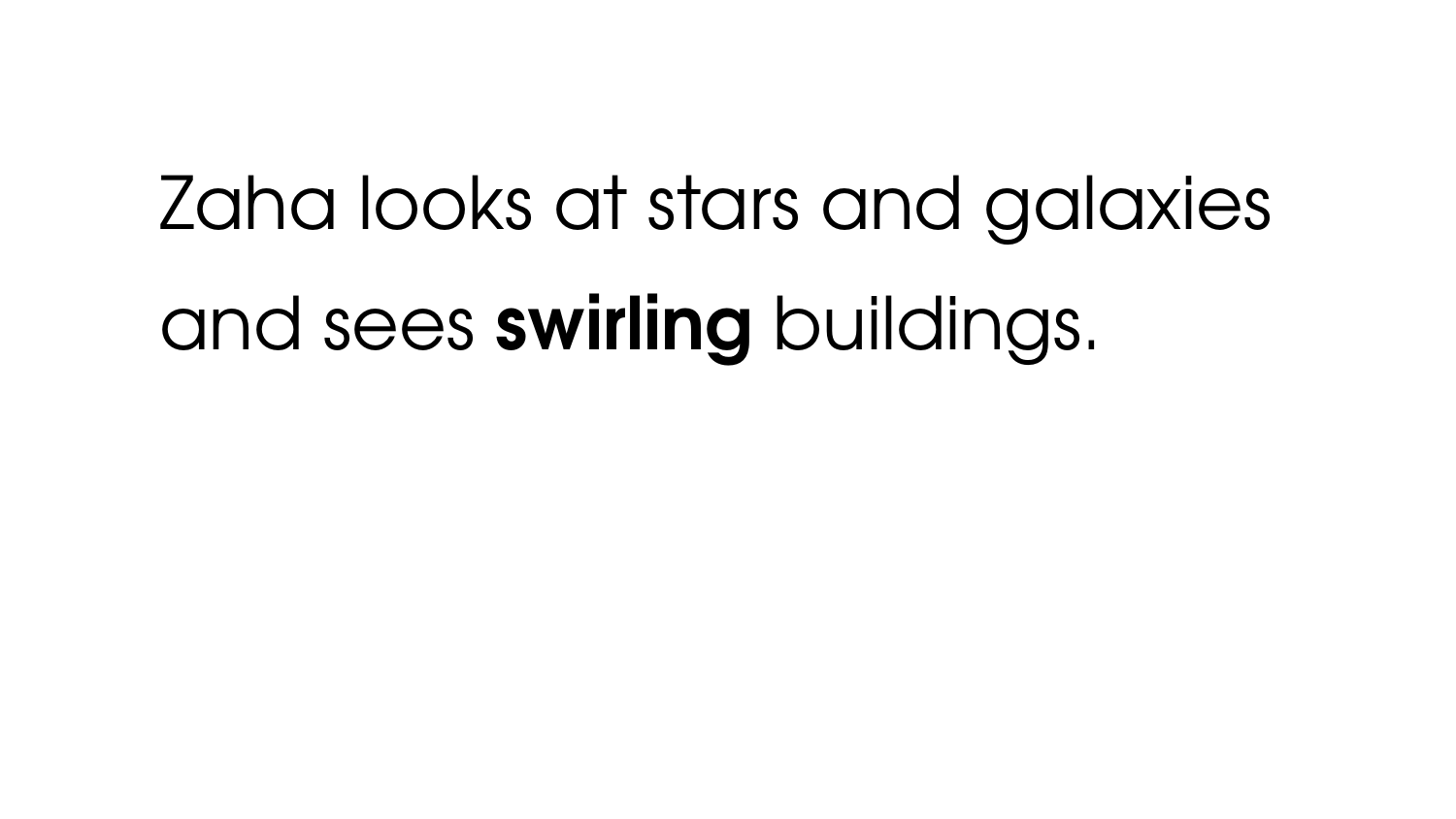

Zaha looks at stars and galaxies
and sees swirling buildings.